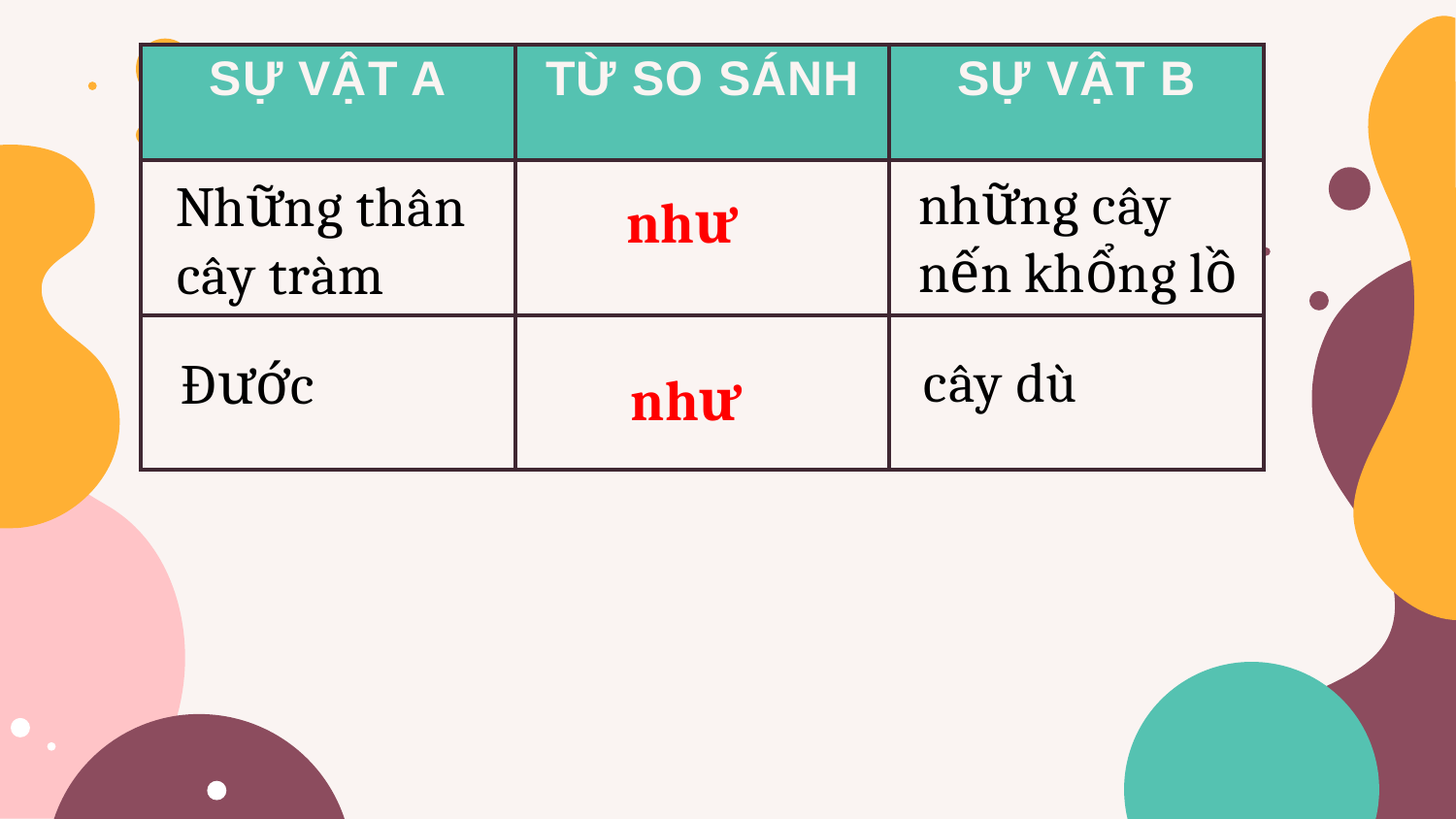

| SỰ VẬT A | TỪ SO SÁNH | SỰ VẬT B |
| --- | --- | --- |
|  |  |  |
|  |  |  |

những cây nến khổng lồ
Những thân cây tràm

như

cây dù
Đước
như